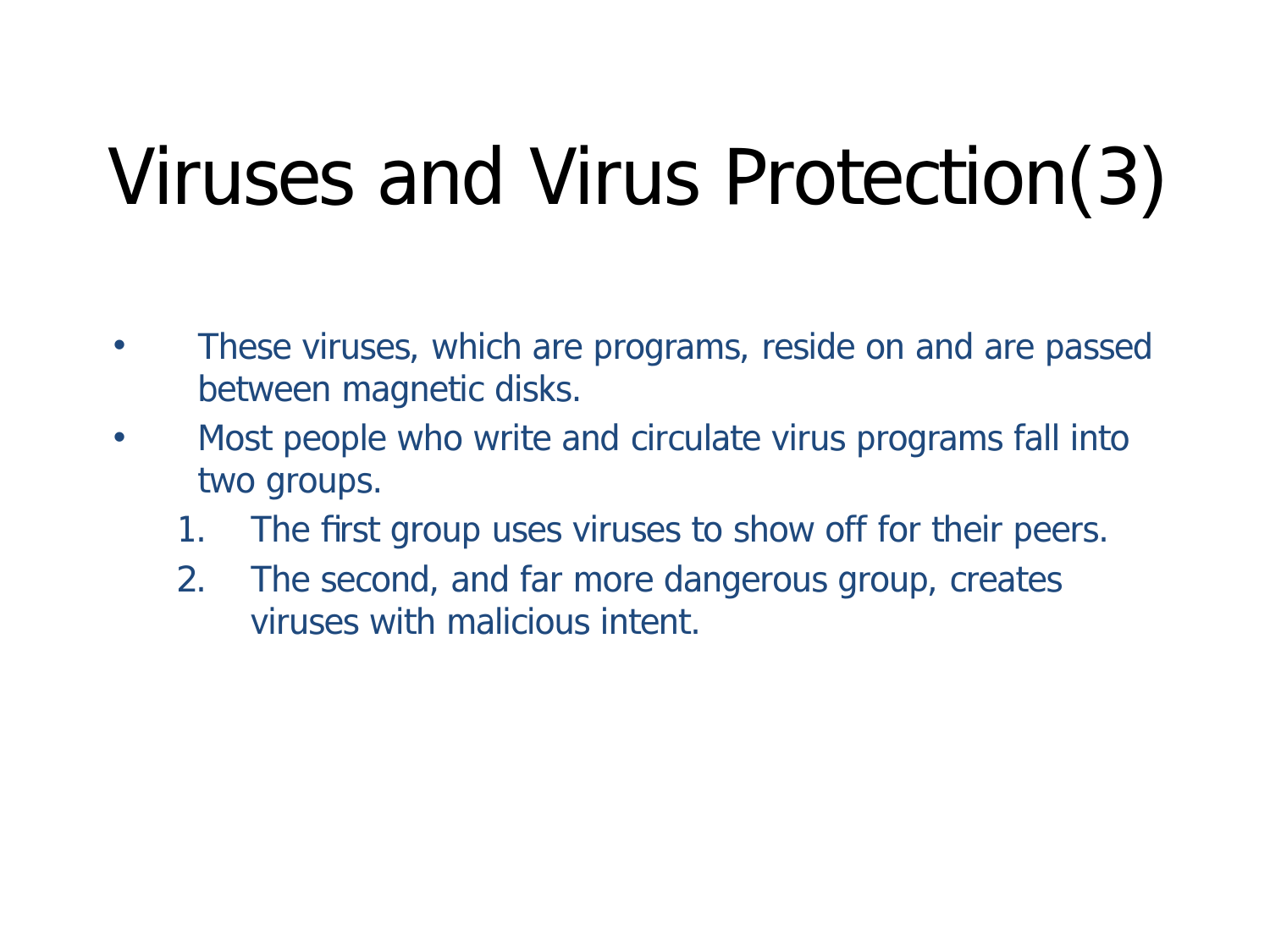

# Viruses and Virus Protection(3)
These viruses, which are programs, reside on and are passed between magnetic disks.
Most people who write and circulate virus programs fall into two groups.
The first group uses viruses to show off for their peers.
The second, and far more dangerous group, creates viruses with malicious intent.